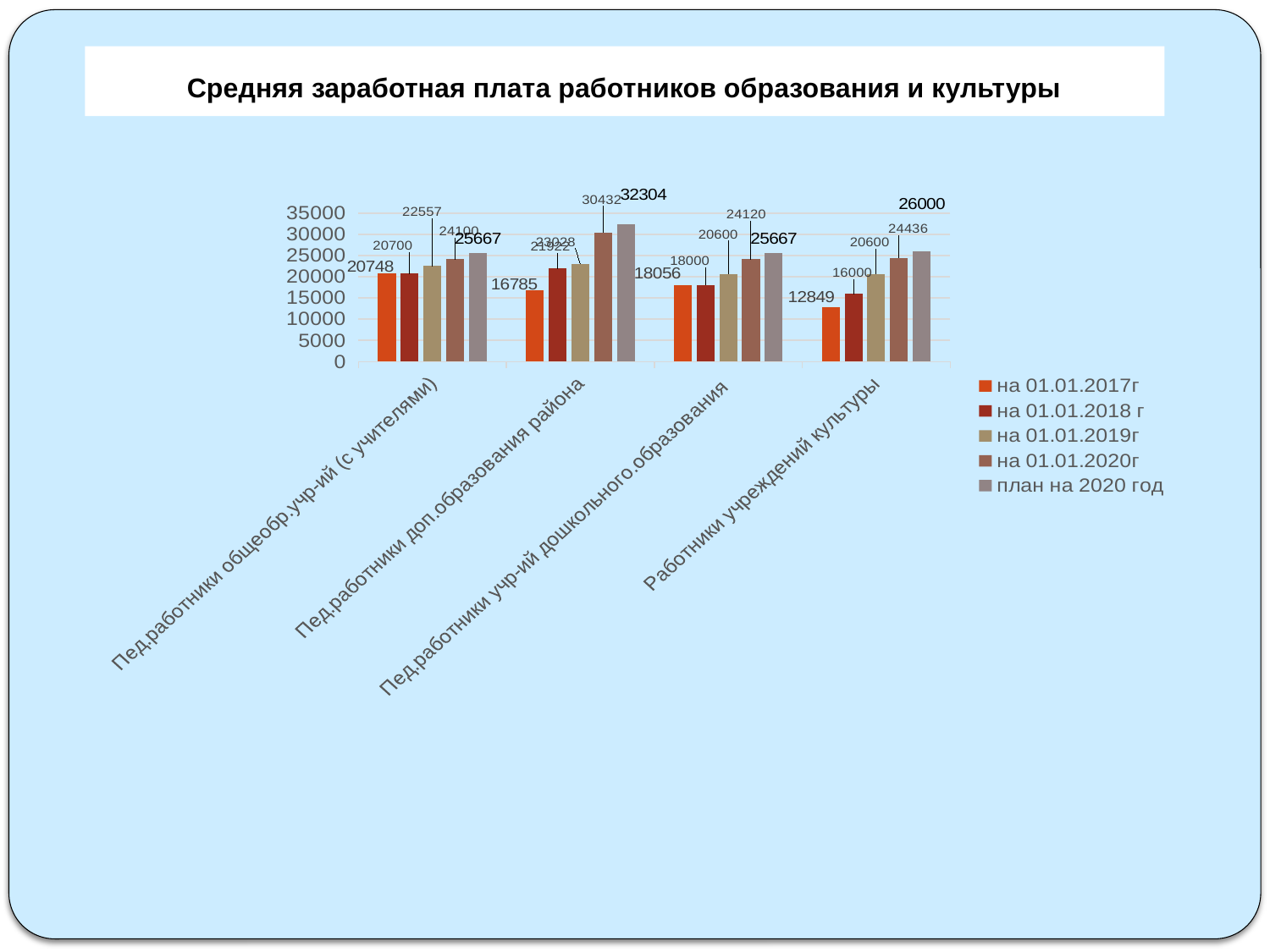

# Средняя заработная плата работников образования и культуры

### Chart

| Category | на 01.01.2017г | на 01.01.2018 г | на 01.01.2019г | на 01.01.2020г | план на 2020 год |
|---|---|---|---|---|---|
| Пед.работники общеобр.учр-ий (с учителями) | 20748.0 | 20700.0 | 22557.0 | 24100.0 | 25667.0 |
| Пед.работники доп.образования района | 16785.0 | 21922.0 | 23028.0 | 30432.09 | 32304.02 |
| Пед.работники учр-ий дошкольного.образования  | 18056.0 | 18000.0 | 20600.0 | 24120.0 | 25667.0 |
| Работники учреждений культуры | 12849.4 | 16000.0 | 20600.0 | 24436.14 | 26000.0 |